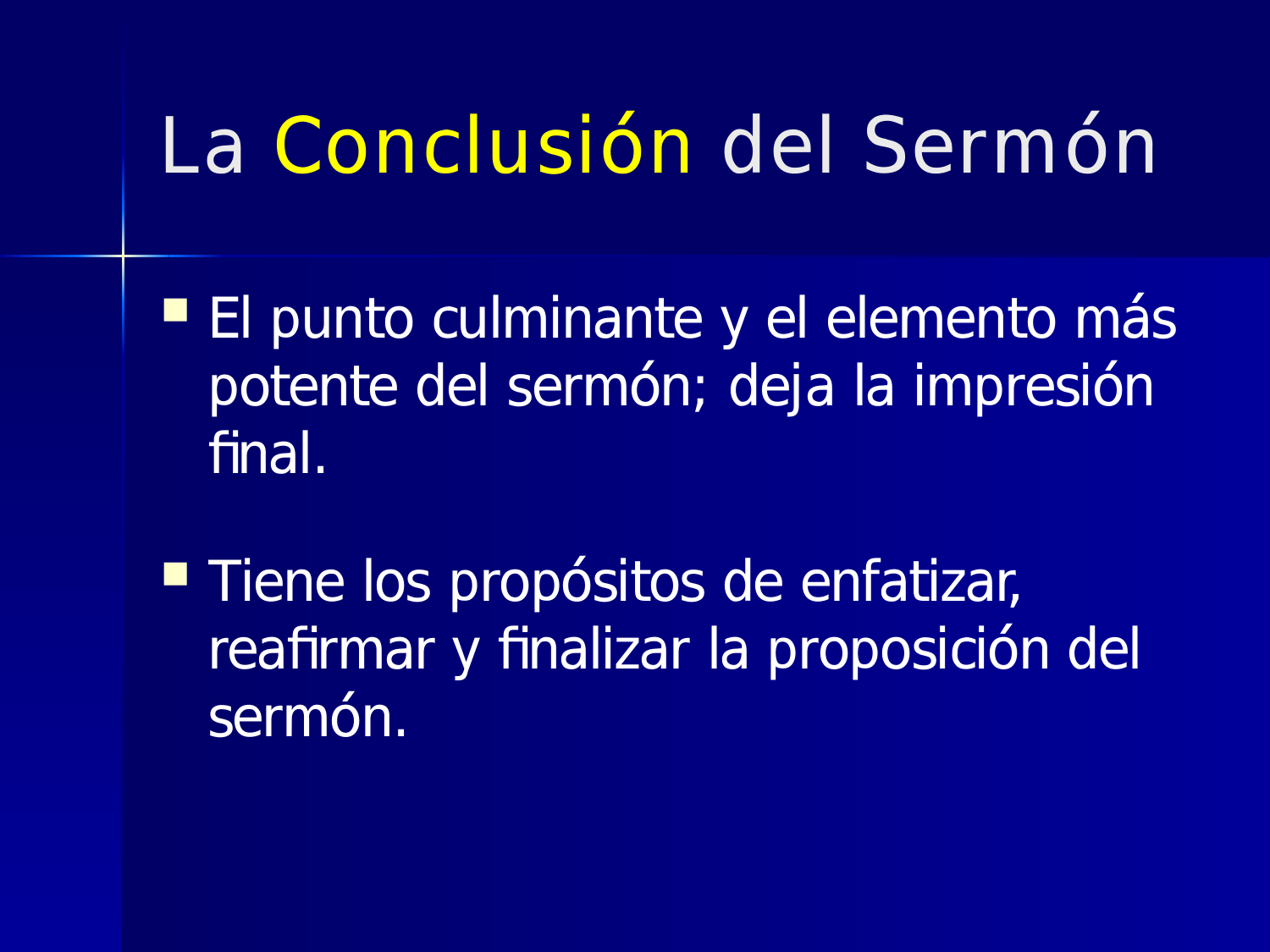

# La Conclusión del Sermón
El punto culminante y el elemento más potente del sermón; deja la impresión final.

Tiene los propósitos de enfatizar, reafirmar y finalizar la proposición del sermón.